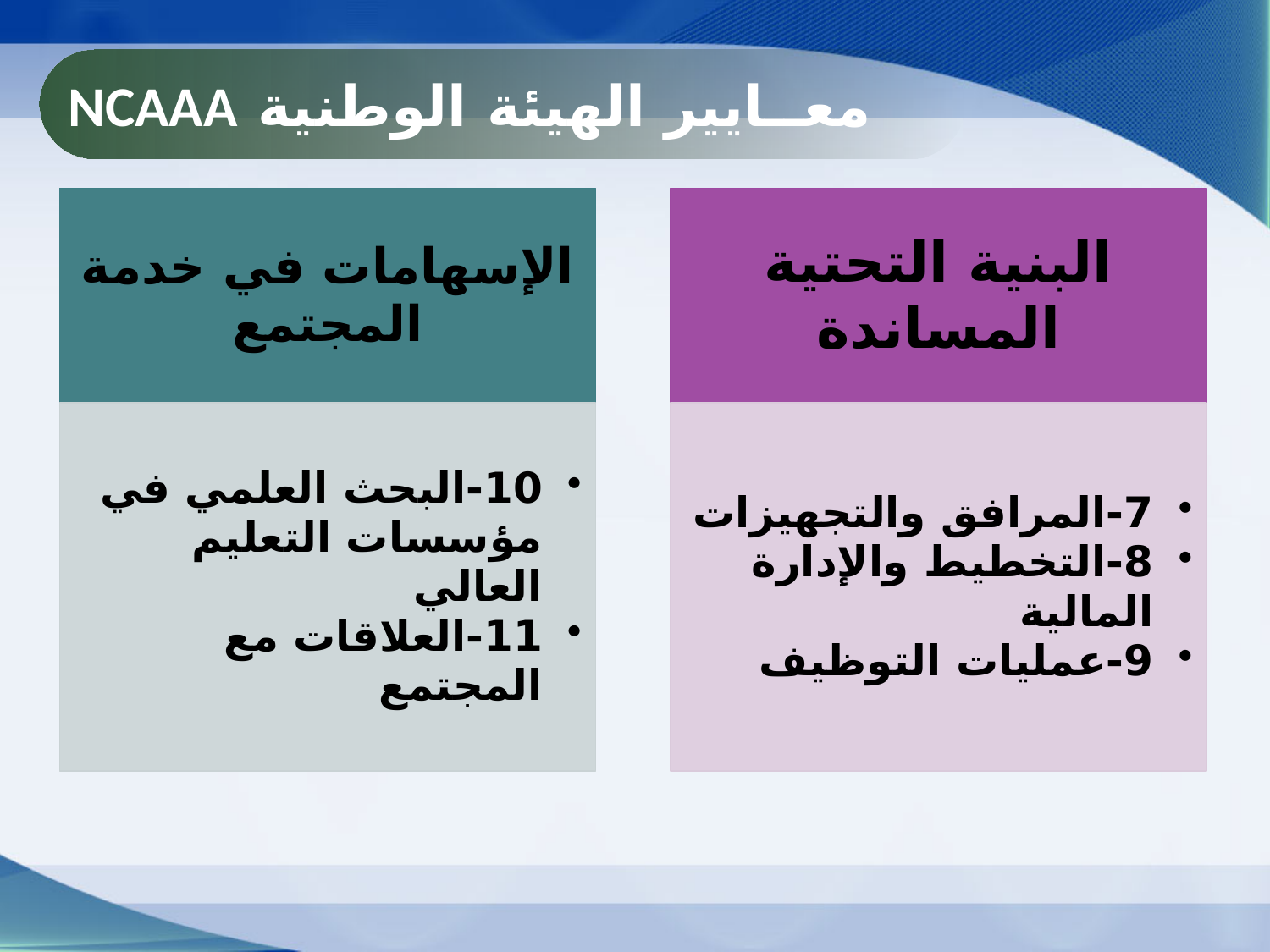

معــايير الهيئة الوطنية NCAAA
البنية التحتية المساندة
7-المرافق والتجهيزات
9-عمليات التوظيف
10-البحث العلمي في مؤسسات التعليم        العالي